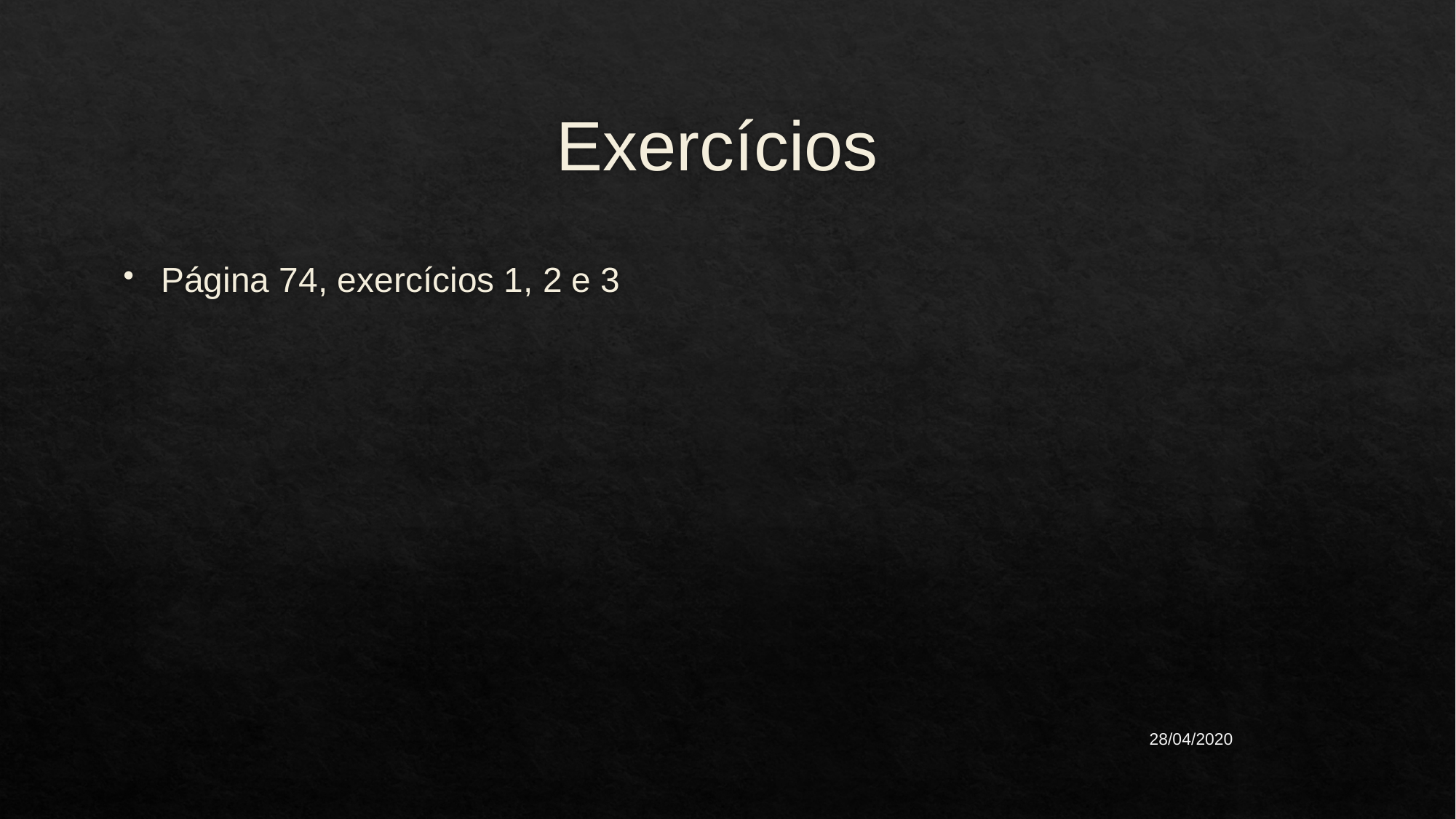

# Exercícios
Página 74, exercícios 1, 2 e 3
28/04/2020